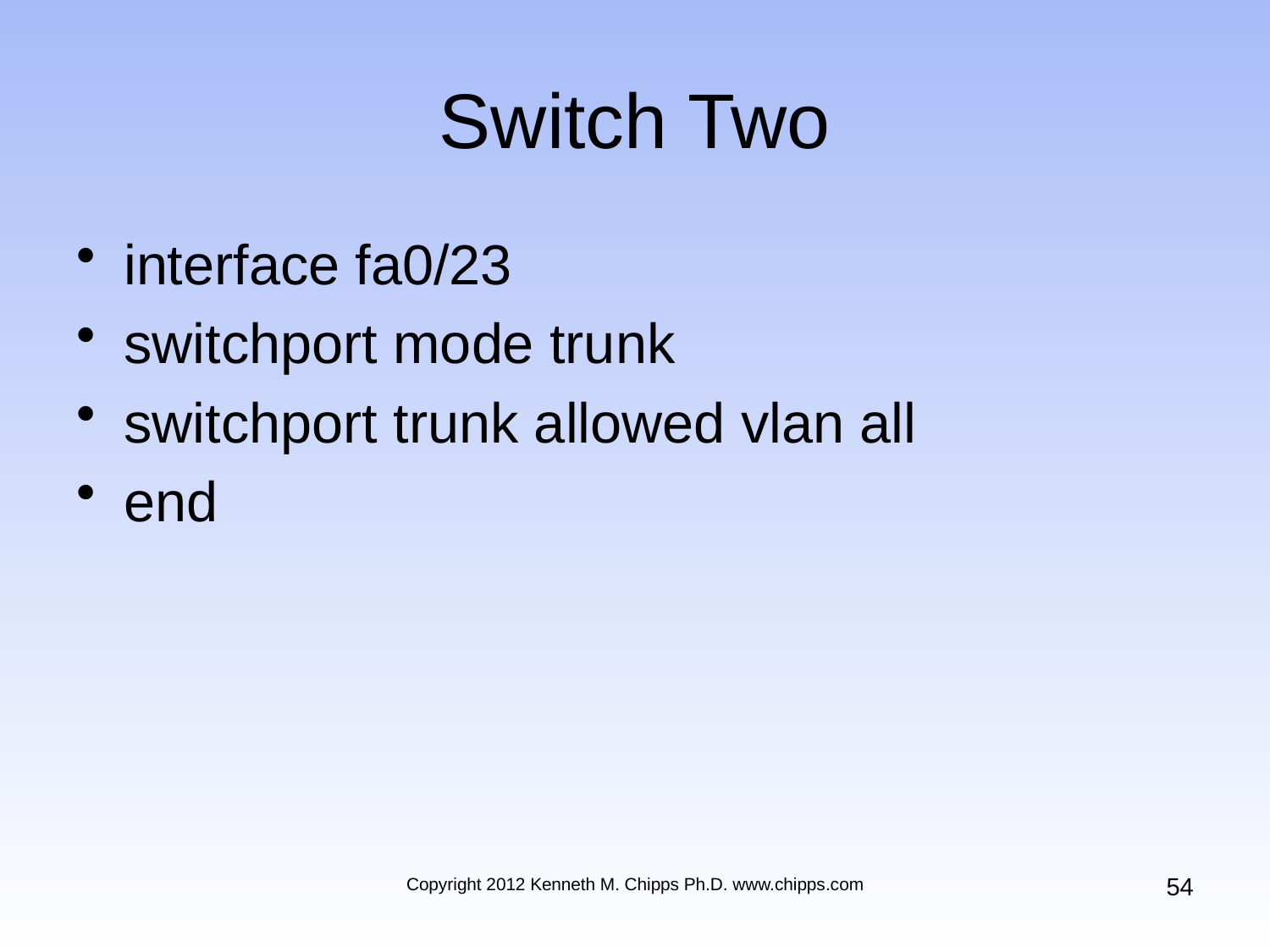

# Switch Two
interface fa0/23
switchport mode trunk
switchport trunk allowed vlan all
end
54
Copyright 2012 Kenneth M. Chipps Ph.D. www.chipps.com